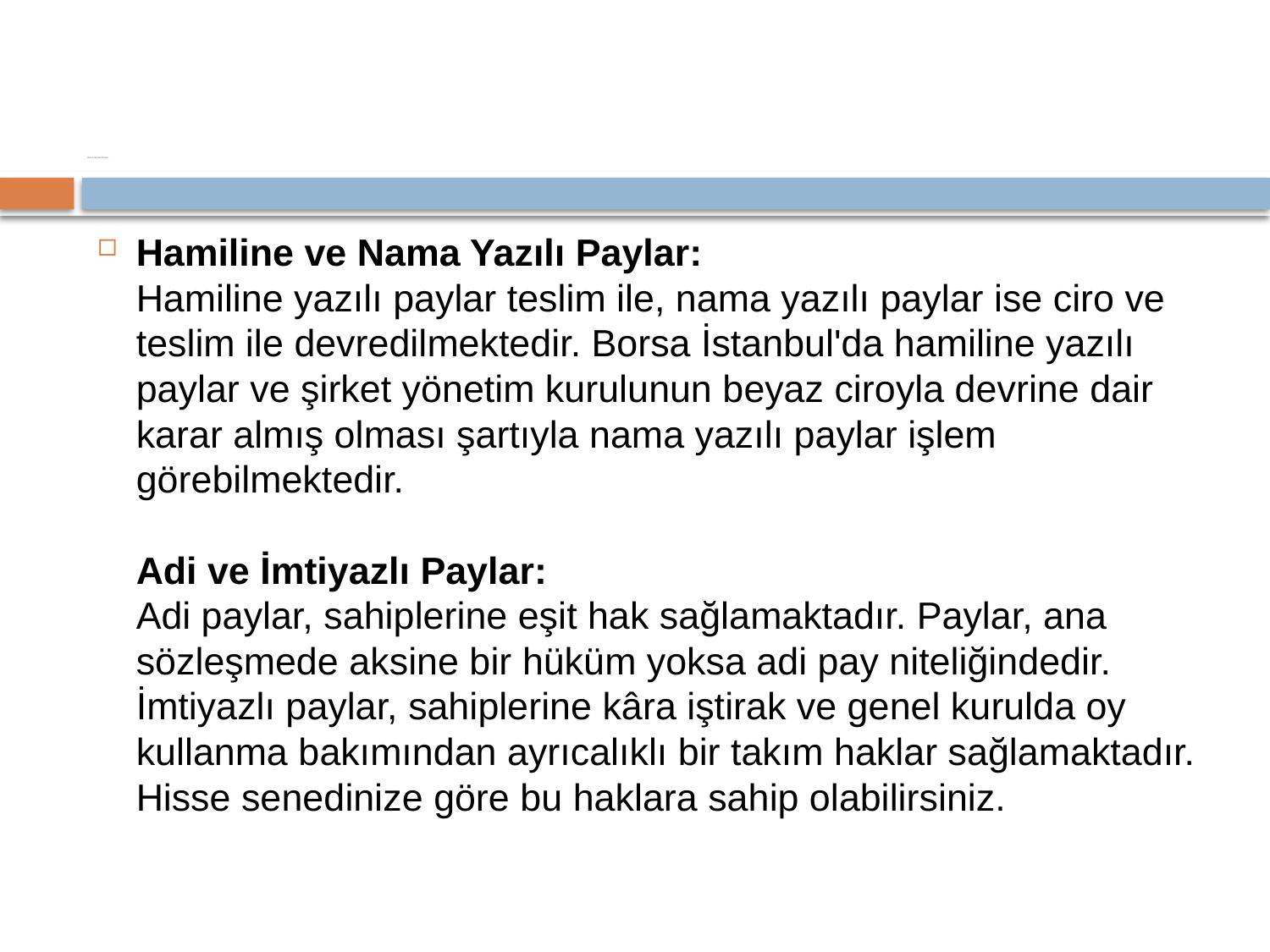

# Hisse Senedi Türleri:
Hamiline ve Nama Yazılı Paylar:
Hamiline yazılı paylar teslim ile, nama yazılı paylar ise ciro ve teslim ile devredilmektedir. Borsa İstanbul'da hamiline yazılı paylar ve şirket yönetim kurulunun beyaz ciroyla devrine dair karar almış olması şartıyla nama yazılı paylar işlem görebilmektedir.
Adi ve İmtiyazlı Paylar:
Adi paylar, sahiplerine eşit hak sağlamaktadır. Paylar, ana sözleşmede aksine bir hüküm yoksa adi pay niteliğindedir. İmtiyazlı paylar, sahiplerine kâra iştirak ve genel kurulda oy kullanma bakımından ayrıcalıklı bir takım haklar sağlamaktadır. Hisse senedinize göre bu haklara sahip olabilirsiniz.